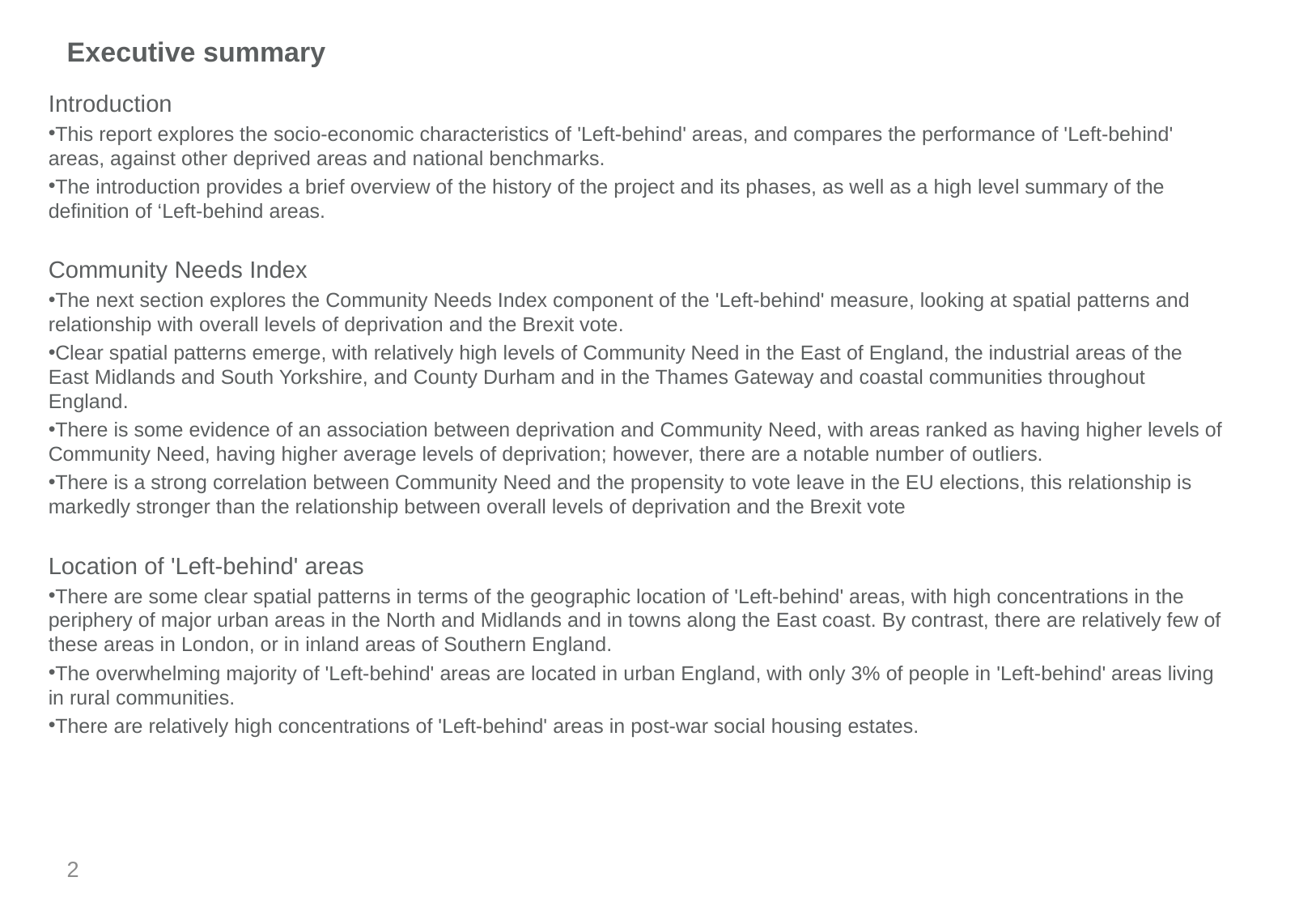

# Executive summary
Introduction
This report explores the socio-economic characteristics of 'Left-behind' areas, and compares the performance of 'Left-behind' areas, against other deprived areas and national benchmarks.
The introduction provides a brief overview of the history of the project and its phases, as well as a high level summary of the definition of ‘Left-behind areas.

Community Needs Index
The next section explores the Community Needs Index component of the 'Left-behind' measure, looking at spatial patterns and relationship with overall levels of deprivation and the Brexit vote.
Clear spatial patterns emerge, with relatively high levels of Community Need in the East of England, the industrial areas of the East Midlands and South Yorkshire, and County Durham and in the Thames Gateway and coastal communities throughout England.
There is some evidence of an association between deprivation and Community Need, with areas ranked as having higher levels of Community Need, having higher average levels of deprivation; however, there are a notable number of outliers.
There is a strong correlation between Community Need and the propensity to vote leave in the EU elections, this relationship is markedly stronger than the relationship between overall levels of deprivation and the Brexit vote

Location of 'Left-behind' areas
There are some clear spatial patterns in terms of the geographic location of 'Left-behind' areas, with high concentrations in the periphery of major urban areas in the North and Midlands and in towns along the East coast. By contrast, there are relatively few of these areas in London, or in inland areas of Southern England.
The overwhelming majority of 'Left-behind' areas are located in urban England, with only 3% of people in 'Left-behind' areas living in rural communities.
There are relatively high concentrations of 'Left-behind' areas in post-war social housing estates.

2